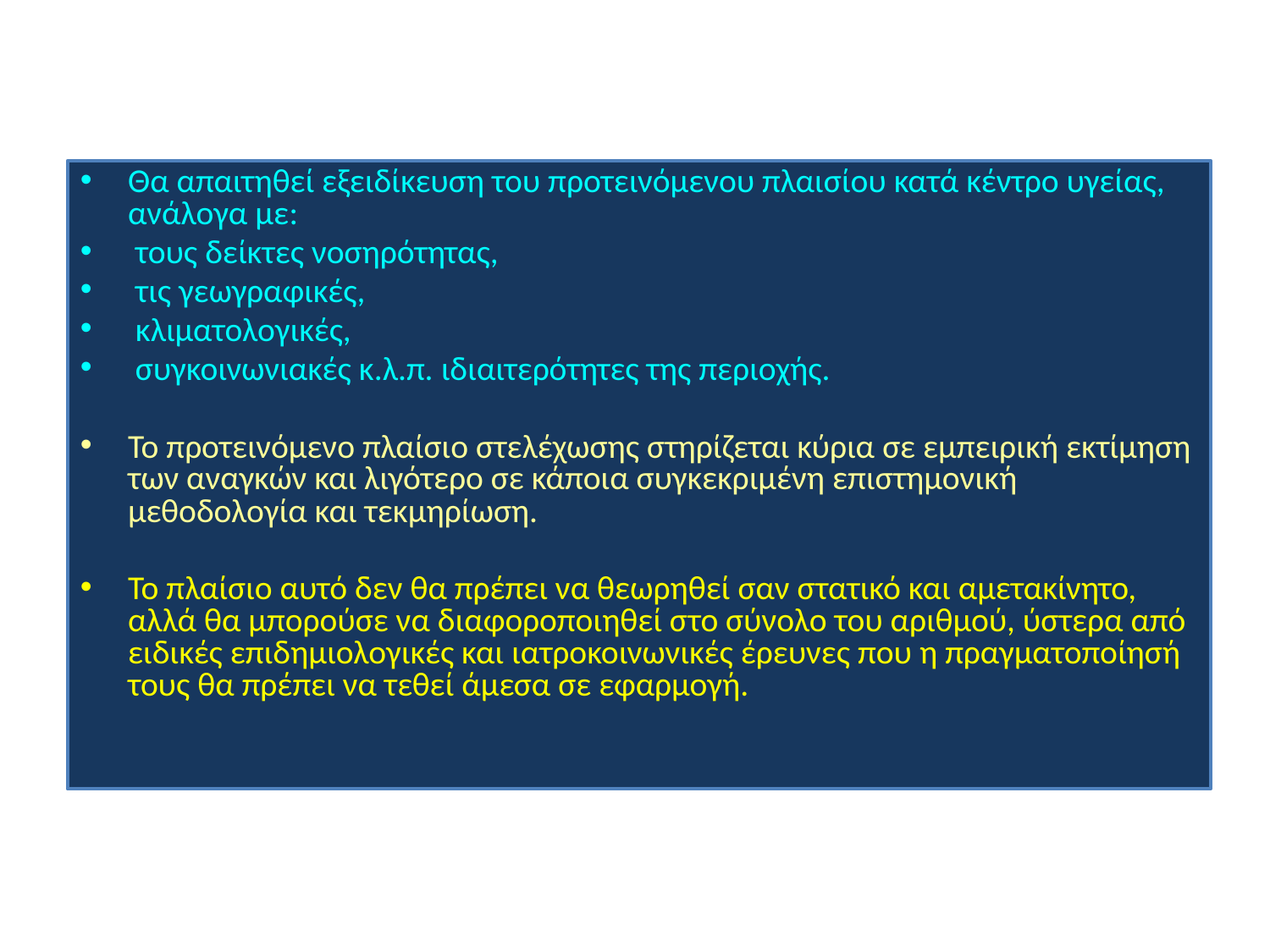

Θα απαιτηθεί εξειδίκευση του προτεινόμενου πλαισίου κατά κέντρο υγείας, ανάλογα με:
 τους δείκτες νοσηρότητας,
 τις γεωγραφικές,
 κλιματολογικές,
 συγκοινωνιακές κ.λ.π. ιδιαιτερότητες της περιοχής.

Το προτεινόμενο πλαίσιο στελέχωσης στηρίζεται κύρια σε εμπειρική εκτίμηση των αναγκών και λιγότερο σε κάποια συγκεκριμένη επιστημονική μεθοδολογία και τεκμηρίωση.

Το πλαίσιο αυτό δεν θα πρέπει να θεωρηθεί σαν στατικό και αμετακίνητο, αλλά θα μπορούσε να διαφοροποιηθεί στο σύνολο του αριθμού, ύστερα από ειδικές επιδημιολογικές και ιατροκοινωνικές έρευνες που η πραγματοποίησή τους θα πρέπει να τεθεί άμεσα σε εφαρμογή.